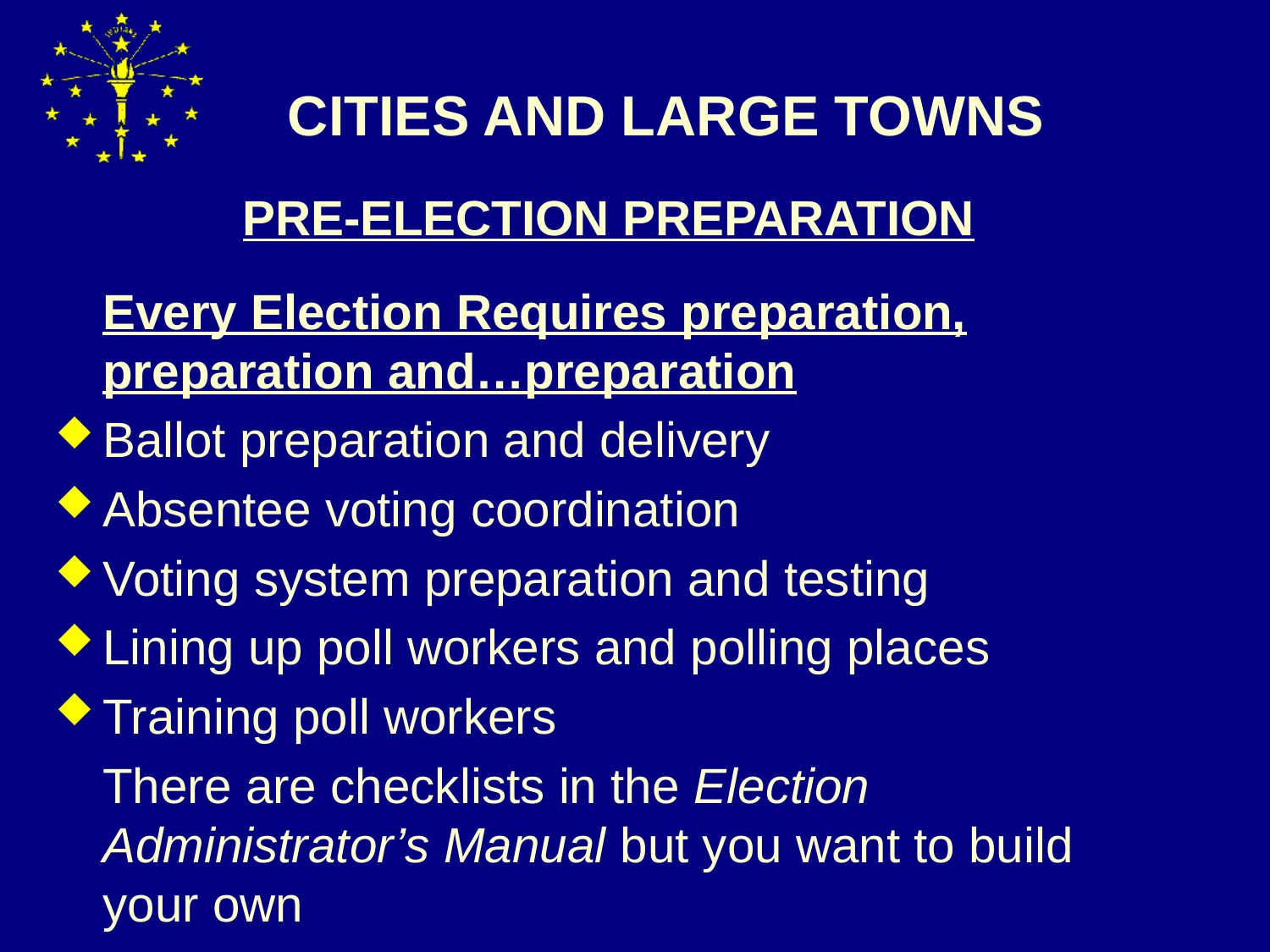

# CITIES AND LARGE TOWNS
PRE-ELECTION PREPARATION

	Every Election Requires preparation, preparation and…preparation
Ballot preparation and delivery
Absentee voting coordination
Voting system preparation and testing
Lining up poll workers and polling places
Training poll workers
	There are checklists in the Election Administrator’s Manual but you want to build your own